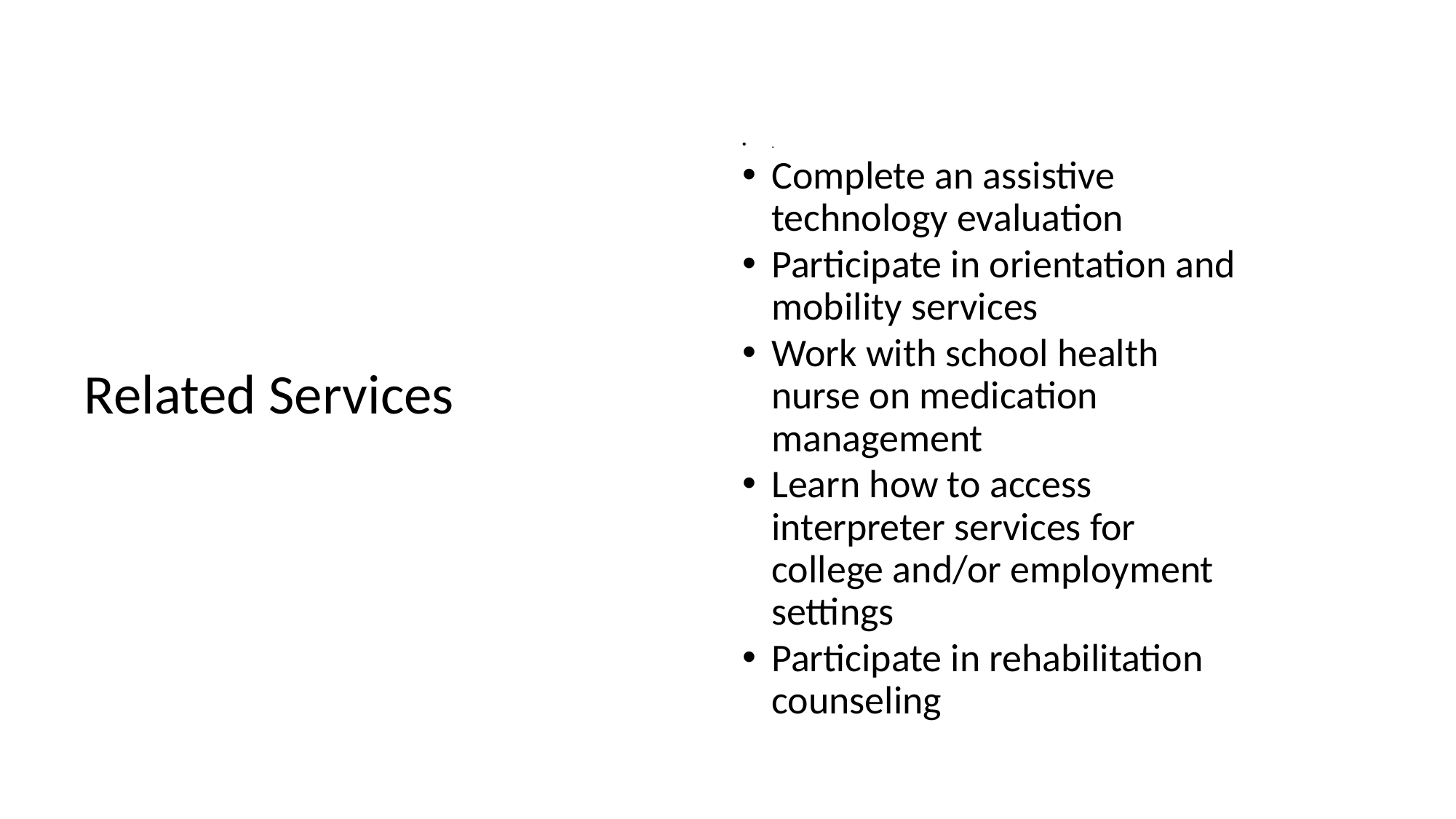

.
Complete an assistive technology evaluation
Participate in orientation and mobility services
Work with school health nurse on medication management
Learn how to access interpreter services for college and/or employment settings
Participate in rehabilitation counseling

# Related Services